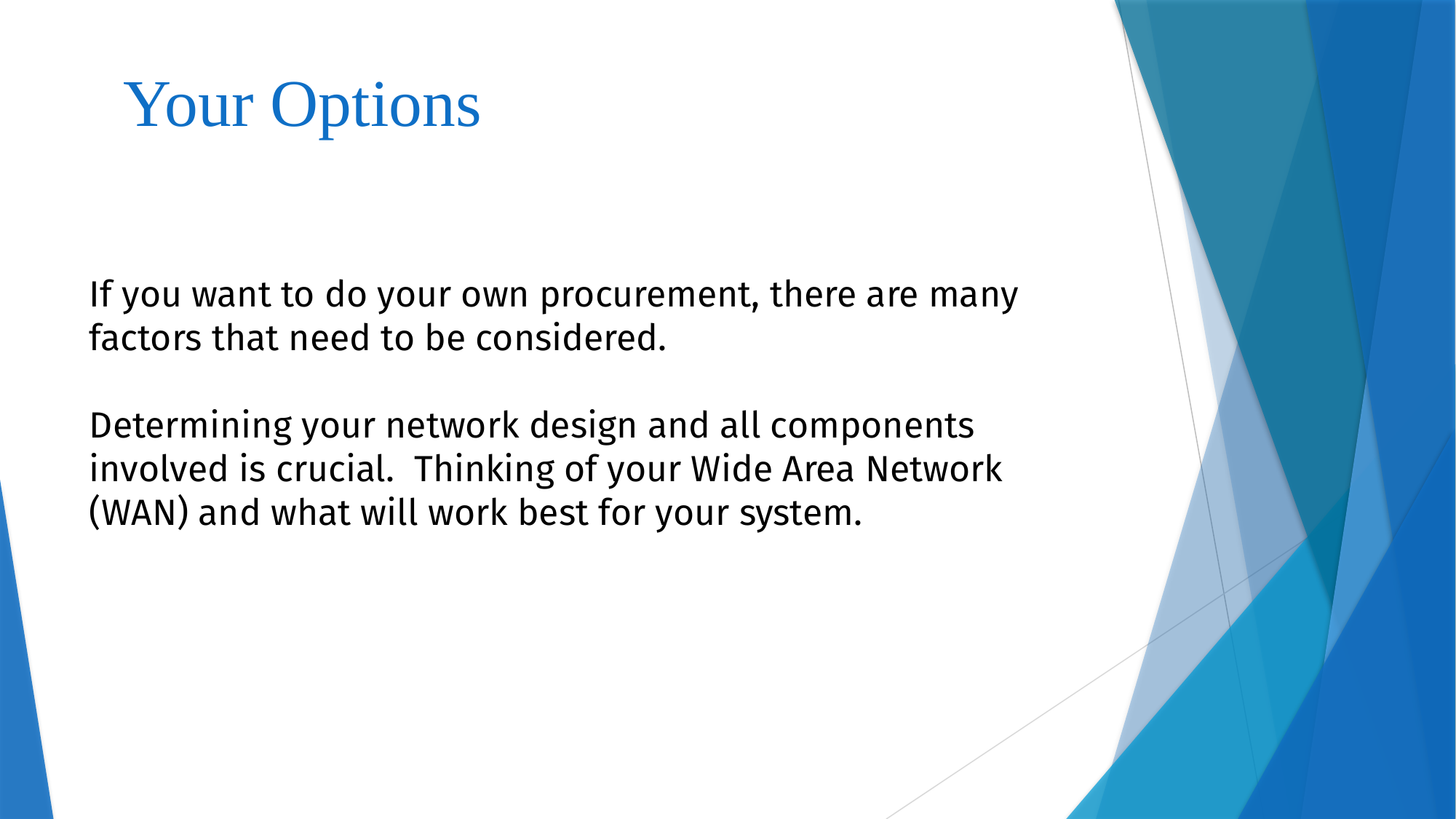

Your Options
If you want to do your own procurement, there are many factors that need to be considered.

Determining your network design and all components involved is crucial.  Thinking of your Wide Area Network (WAN) and what will work best for your system.